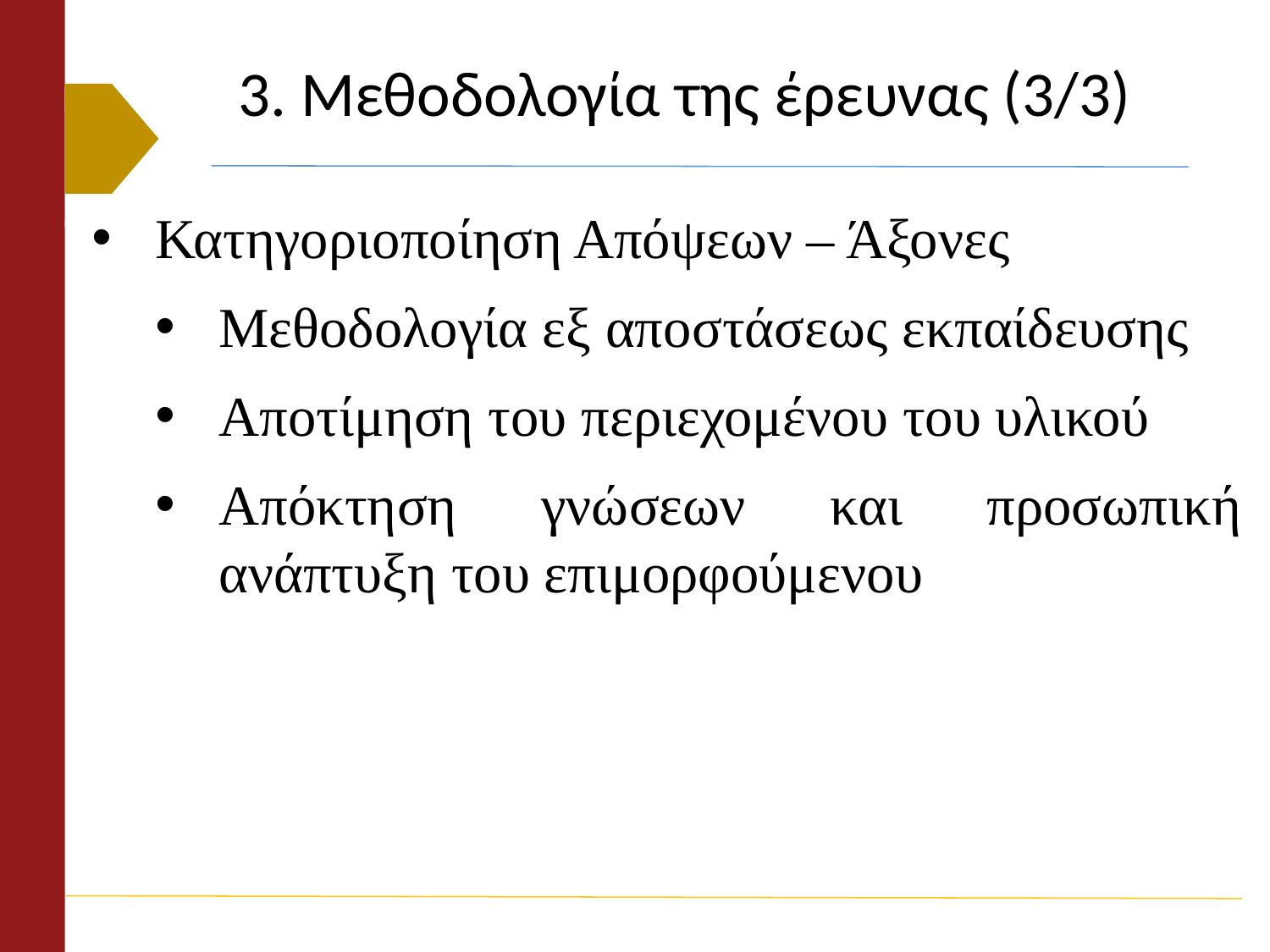

# 3. Μεθοδολογία της έρευνας (3/3)
Κατηγοριοποίηση Απόψεων – Άξονες
Μεθοδολογία εξ αποστάσεως εκπαίδευσης
Αποτίμηση του περιεχομένου του υλικού
Απόκτηση γνώσεων και προσωπική ανάπτυξη του επιμορφούμενου